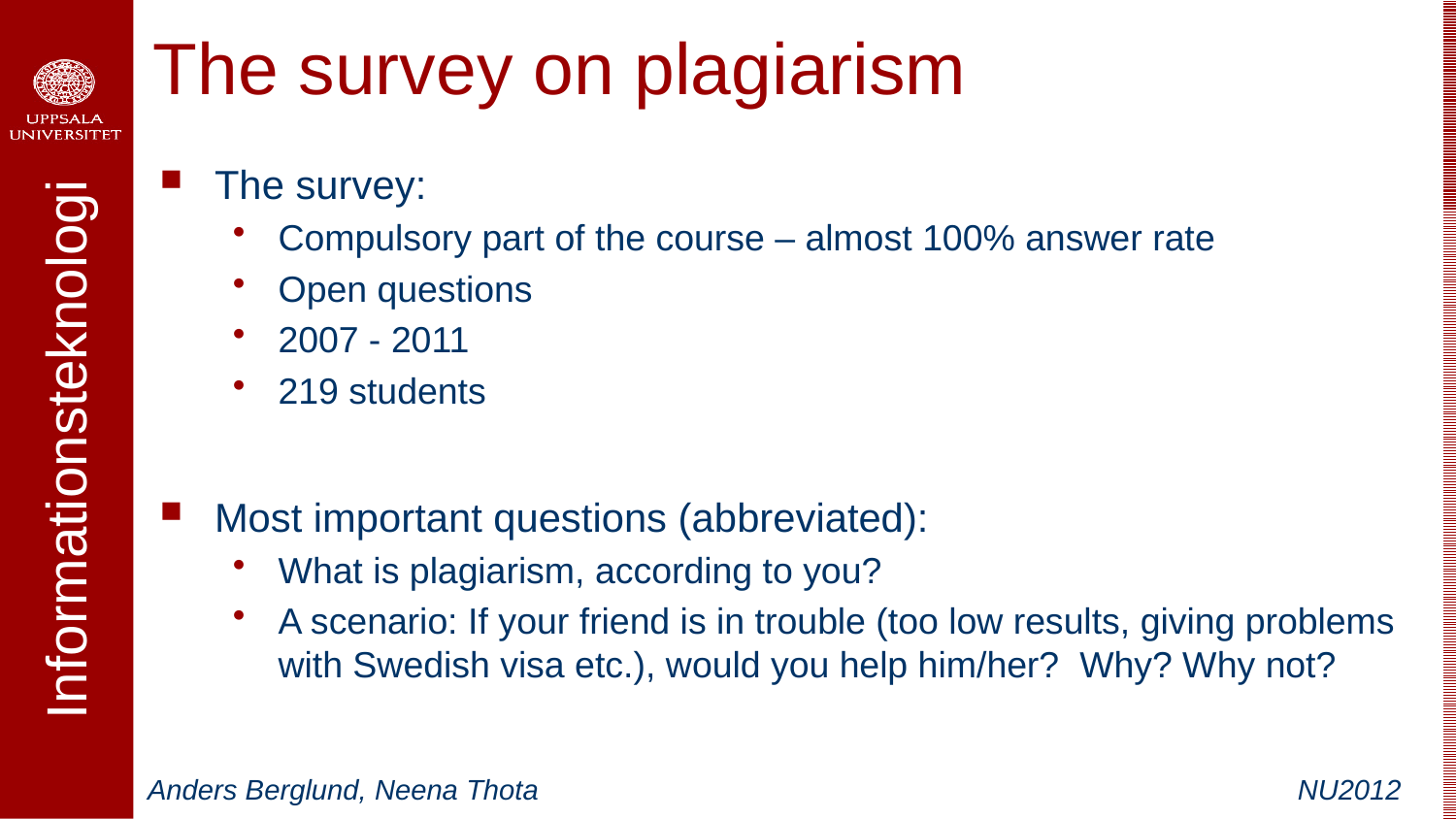

# The survey on plagiarism
The survey:
Compulsory part of the course – almost 100% answer rate
Open questions
2007 - 2011
219 students

Most important questions (abbreviated):
What is plagiarism, according to you?
A scenario: If your friend is in trouble (too low results, giving problems with Swedish visa etc.), would you help him/her?  Why? Why not?